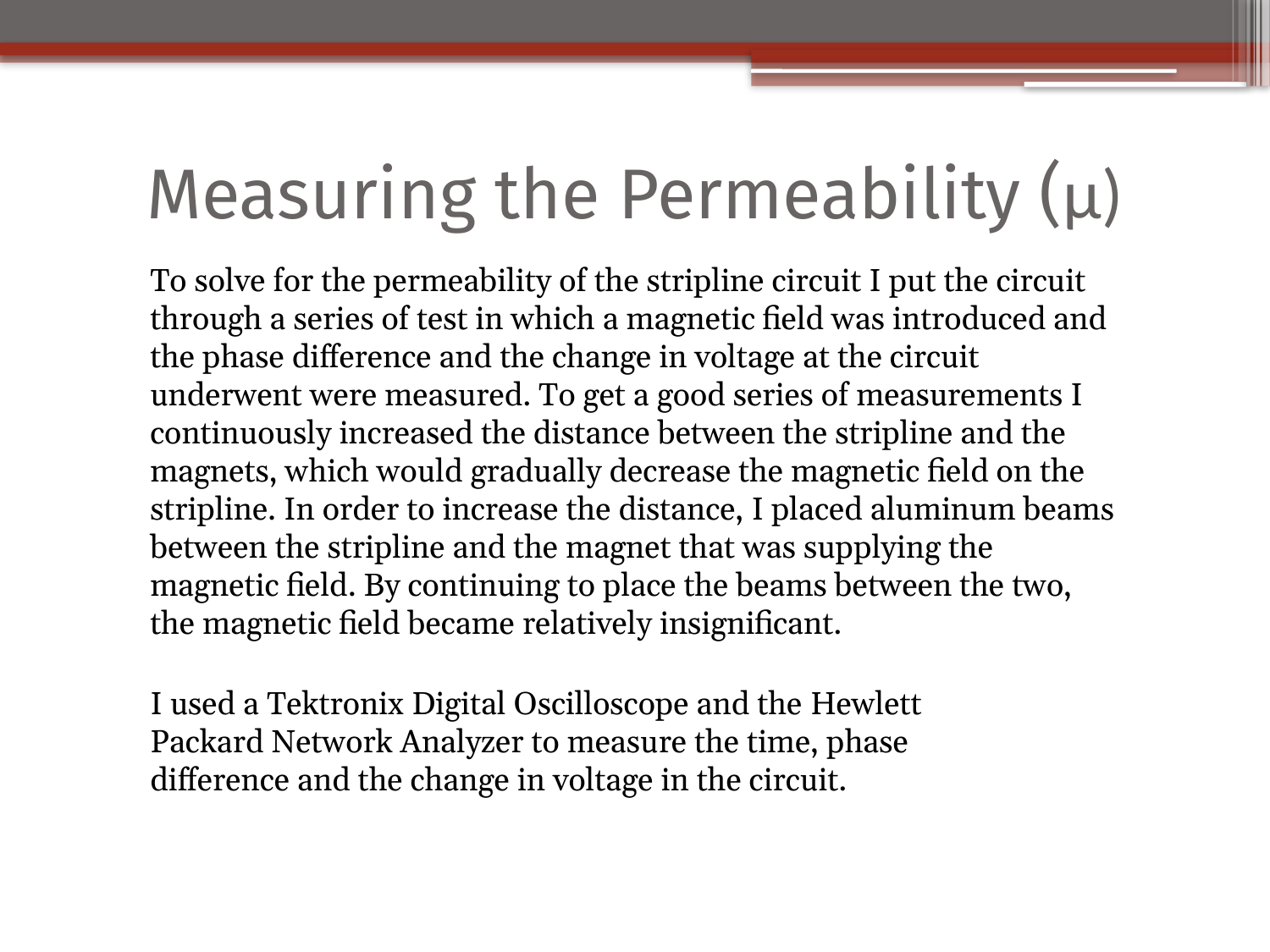

# Measuring the Permeability (μ)
To solve for the permeability of the stripline circuit I put the circuit through a series of test in which a magnetic field was introduced and the phase difference and the change in voltage at the circuit underwent were measured. To get a good series of measurements I continuously increased the distance between the stripline and the magnets, which would gradually decrease the magnetic field on the stripline. In order to increase the distance, I placed aluminum beams between the stripline and the magnet that was supplying the magnetic field. By continuing to place the beams between the two, the magnetic field became relatively insignificant.

I used a Tektronix Digital Oscilloscope and the Hewlett Packard Network Analyzer to measure the time, phase difference and the change in voltage in the circuit.